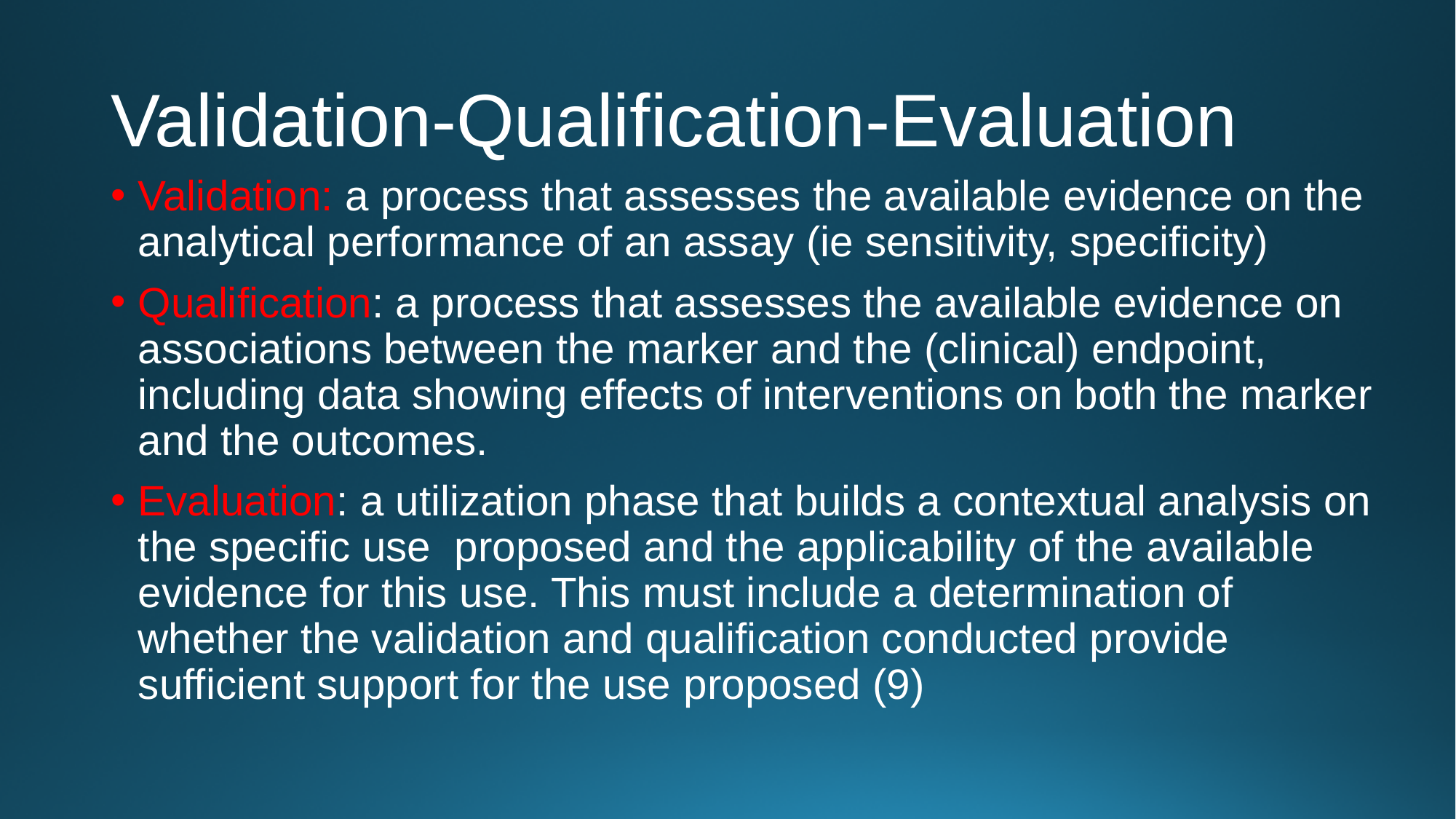

# Validation-Qualification-Evaluation
Validation: a process that assesses the available evidence on the analytical performance of an assay (ie sensitivity, specificity)
Qualification: a process that assesses the available evidence on associations between the marker and the (clinical) endpoint, including data showing effects of interventions on both the marker and the outcomes.
Evaluation: a utilization phase that builds a contextual analysis on the specific use  proposed and the applicability of the available evidence for this use. This must include a determination of whether the validation and qualification conducted provide sufficient support for the use proposed (9)